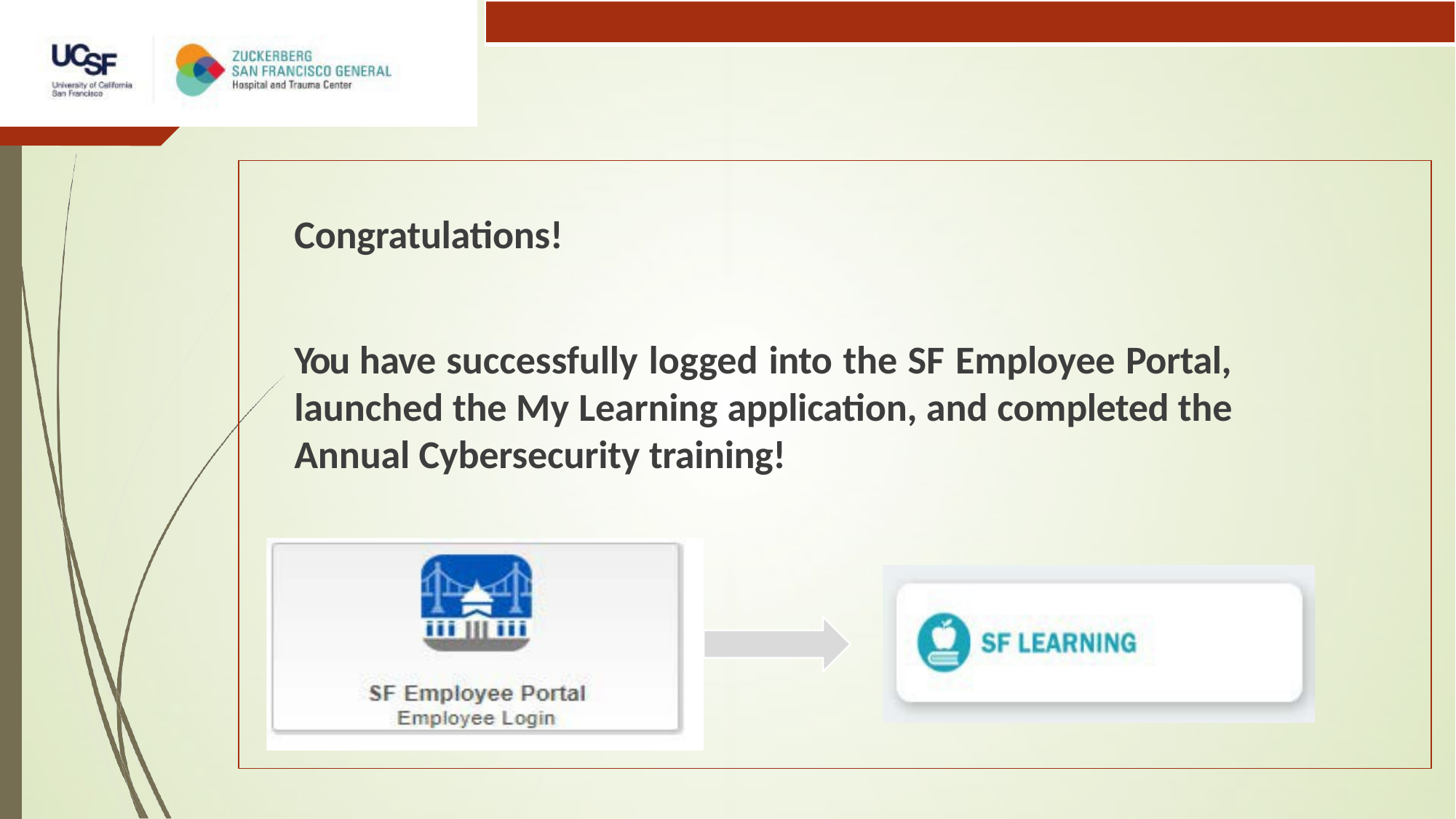

# Congratulations!
You have successfully logged into the SF Employee Portal,  launched the My Learning application, and completed the  Annual Cybersecurity training!